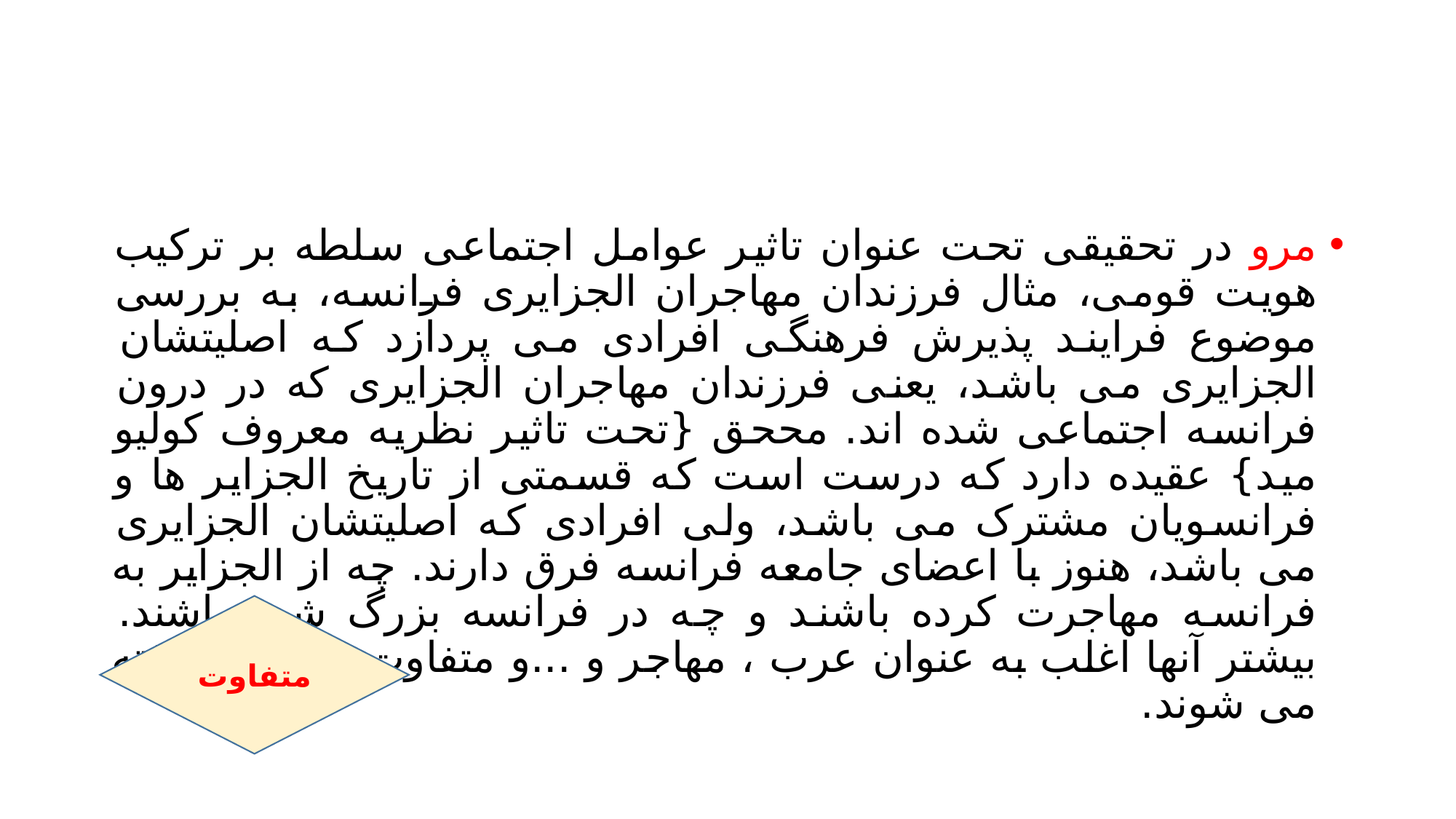

#
مرو در تحقیقی تحت عنوان تاثیر عوامل اجتماعی سلطه بر ترکیب هویت قومی، مثال فرزندان مهاجران الجزایری فرانسه، به بررسی موضوع فرایند پذیرش فرهنگی افرادی می پردازد که اصلیتشان الجزایری می باشد، یعنی فرزندان مهاجران الجزایری که در درون فرانسه اجتماعی شده اند. مححق {تحت تاثیر نظریه معروف کولیو مید} عقیده دارد که درست است که قسمتی از تاریخ الجزایر ها و فرانسویان مشترک می باشد، ولی افرادی که اصلیتشان الجزایری می باشد، هنوز با اعضای جامعه فرانسه فرق دارند. چه از الجزایر به فرانسه مهاجرت کرده باشند و چه در فرانسه بزرگ شده باشند. بیشتر آنها اغلب به عنوان عرب ، مهاجر و ...و متفاوت در نظر گرفته می شوند.
متفاوت